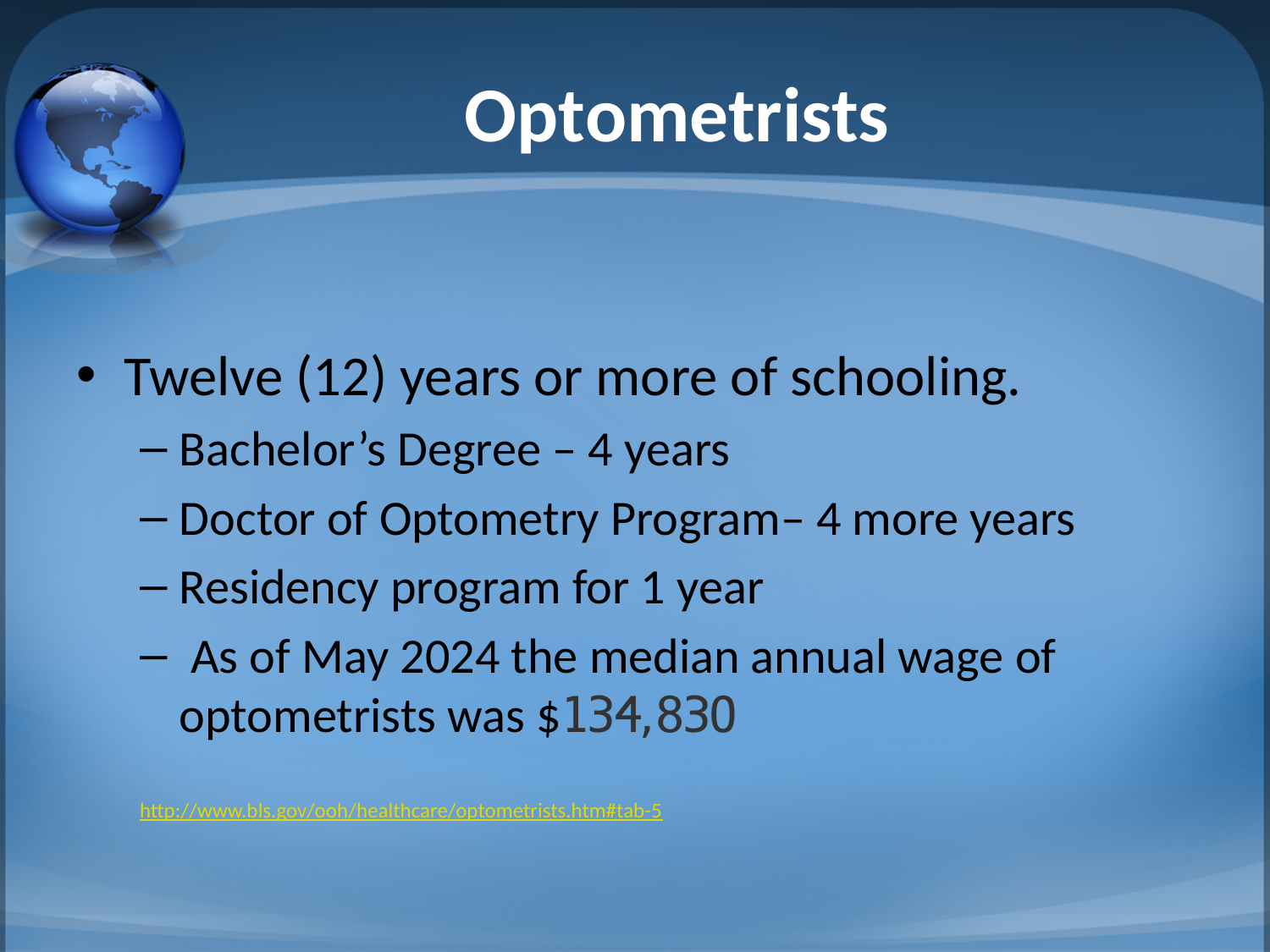

# Optometrists

Twelve (12) years or more of schooling.
Bachelor’s Degree – 4 years
Doctor of Optometry Program– 4 more years
Residency program for 1 year
 As of May 2024 the median annual wage of optometrists was $134,830

http://www.bls.gov/ooh/healthcare/optometrists.htm#tab-5